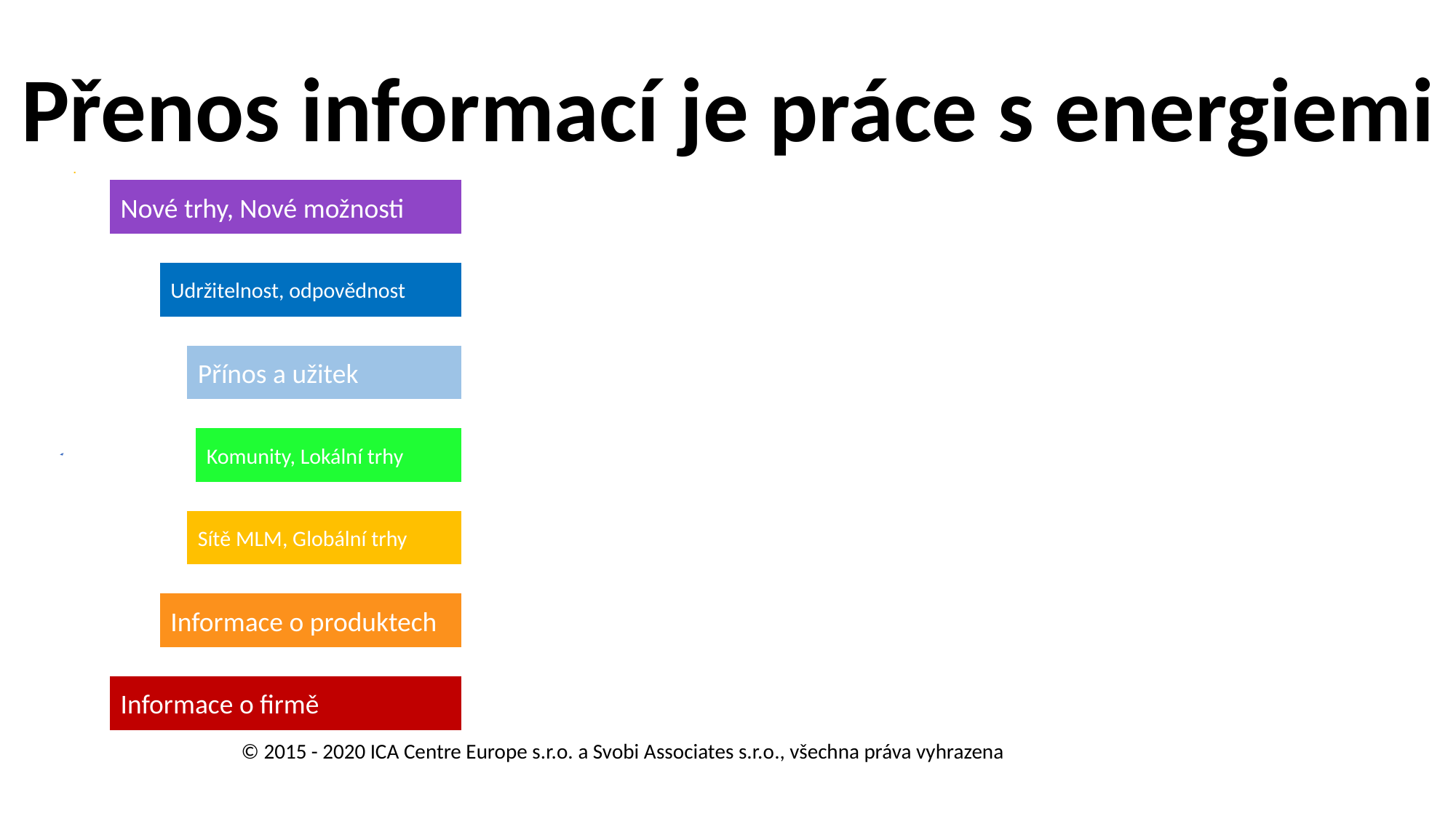

Přenos informací je práce s energiemi
Nové trhy, Nové možnosti
Udržitelnost, odpovědnost
Přínos a užitek
Komunity, Lokální trhy
Sítě MLM, Globální trhy
Informace o produktech
Informace o firmě
© 2015 - 2020 ICA Centre Europe s.r.o. a Svobi Associates s.r.o., všechna práva vyhrazena